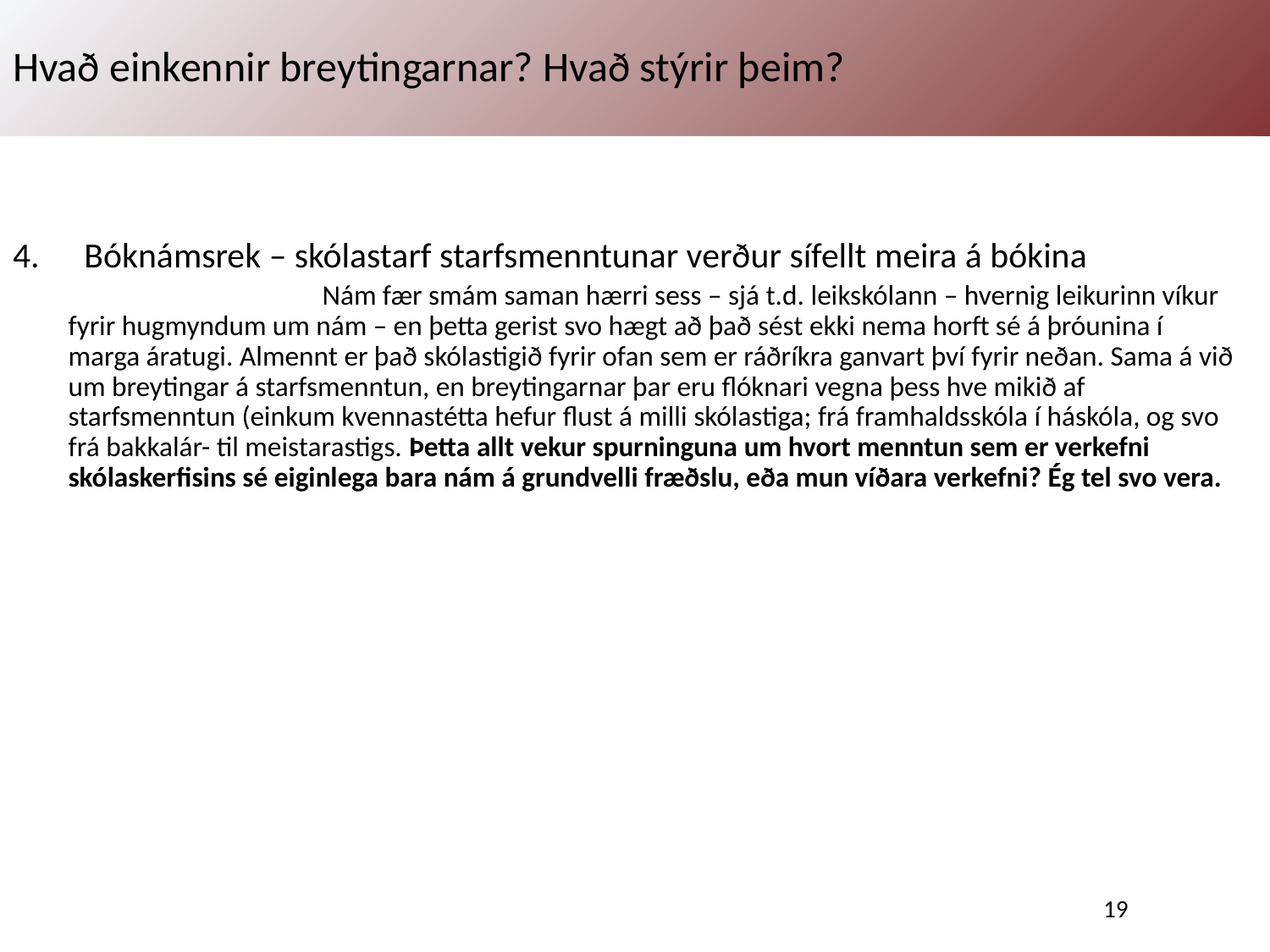

# Hvað einkennir breytingarnar? Hvað stýrir þeim?

Bóknámsrek – skólastarf starfsmenntunar verður sífellt meira á bókina
		Nám fær smám saman hærri sess – sjá t.d. leikskólann – hvernig leikurinn víkur fyrir hugmyndum um nám – en þetta gerist svo hægt að það sést ekki nema horft sé á þróunina í marga áratugi. Almennt er það skólastigið fyrir ofan sem er ráðríkra ganvart því fyrir neðan. Sama á við um breytingar á starfsmenntun, en breytingarnar þar eru flóknari vegna þess hve mikið af starfsmenntun (einkum kvennastétta hefur flust á milli skólastiga; frá framhaldsskóla í háskóla, og svo frá bakkalár- til meistarastigs. Þetta allt vekur spurninguna um hvort menntun sem er verkefni skólaskerfisins sé eiginlega bara nám á grundvelli fræðslu, eða mun víðara verkefni? Ég tel svo vera.

JTJ / Skólaþing 2019 - Á réttu róli?
19